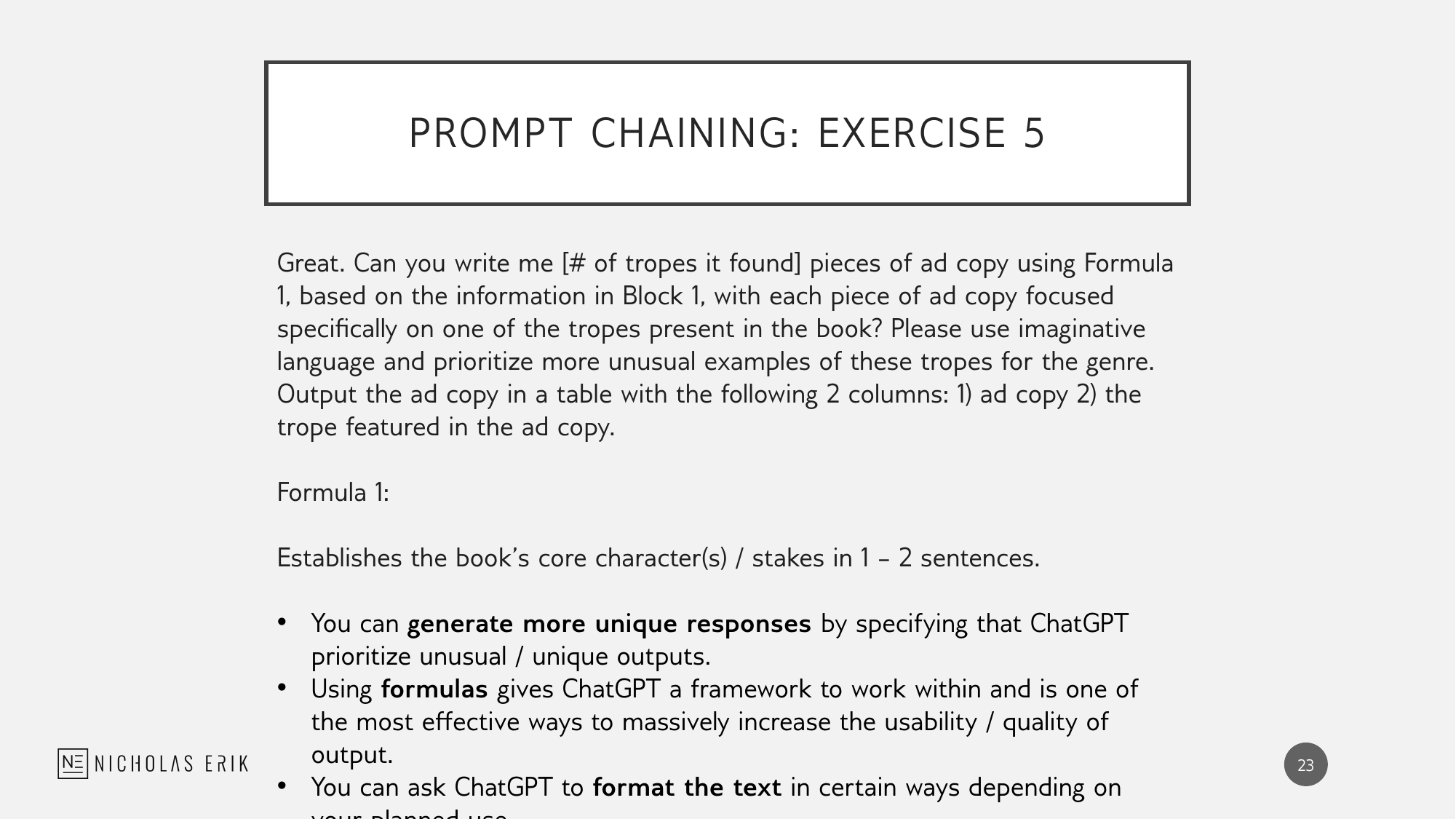

# Prompt Chaining: Exercise 5
Great. Can you write me [# of tropes it found] pieces of ad copy using Formula 1, based on the information in Block 1, with each piece of ad copy focused specifically on one of the tropes present in the book? Please use imaginative language and prioritize more unusual examples of these tropes for the genre. Output the ad copy in a table with the following 2 columns: 1) ad copy 2) the trope featured in the ad copy.

Formula 1:

Establishes the book’s core character(s) / stakes in 1 – 2 sentences.

You can generate more unique responses by specifying that ChatGPT prioritize unusual / unique outputs.
Using formulas gives ChatGPT a framework to work within and is one of the most effective ways to massively increase the usability / quality of output.
You can ask ChatGPT to format the text in certain ways depending on your planned use.

23